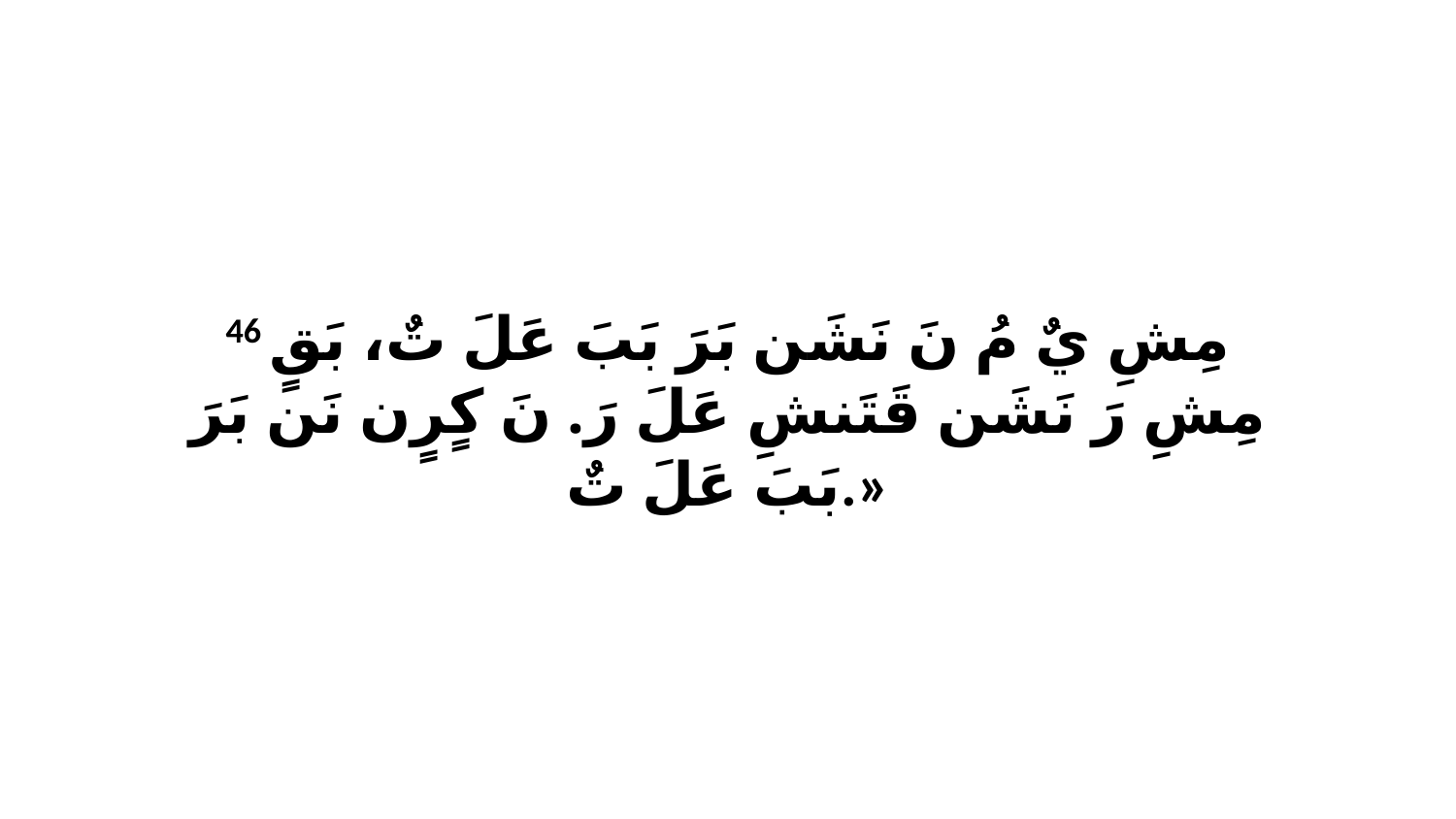

46 مِشِ يٌ مُ نَ نَشَن بَرَ بَبَ عَلَ تٌ، بَقٍ مِشِ رَ نَشَن قَتَنشِ عَلَ رَ. نَ كٍرٍن نَن بَرَ بَبَ عَلَ تٌ.»